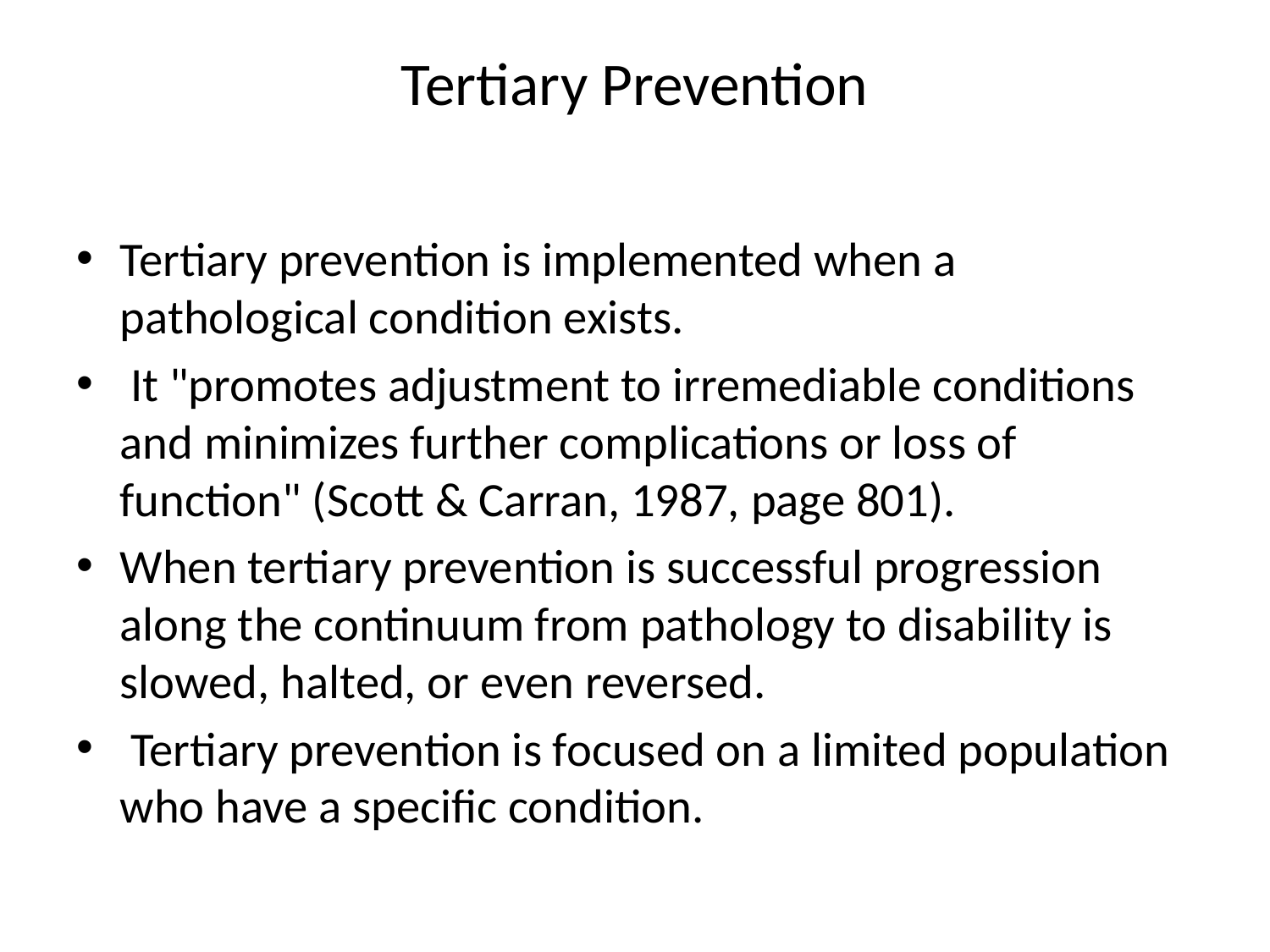

# Tertiary Prevention
Tertiary prevention is implemented when a pathological condition exists.
 It "promotes adjustment to irremediable conditions and minimizes further complications or loss of function" (Scott & Carran, 1987, page 801).
When tertiary prevention is successful progression along the continuum from pathology to disability is slowed, halted, or even reversed.
 Tertiary prevention is focused on a limited population who have a specific condition.